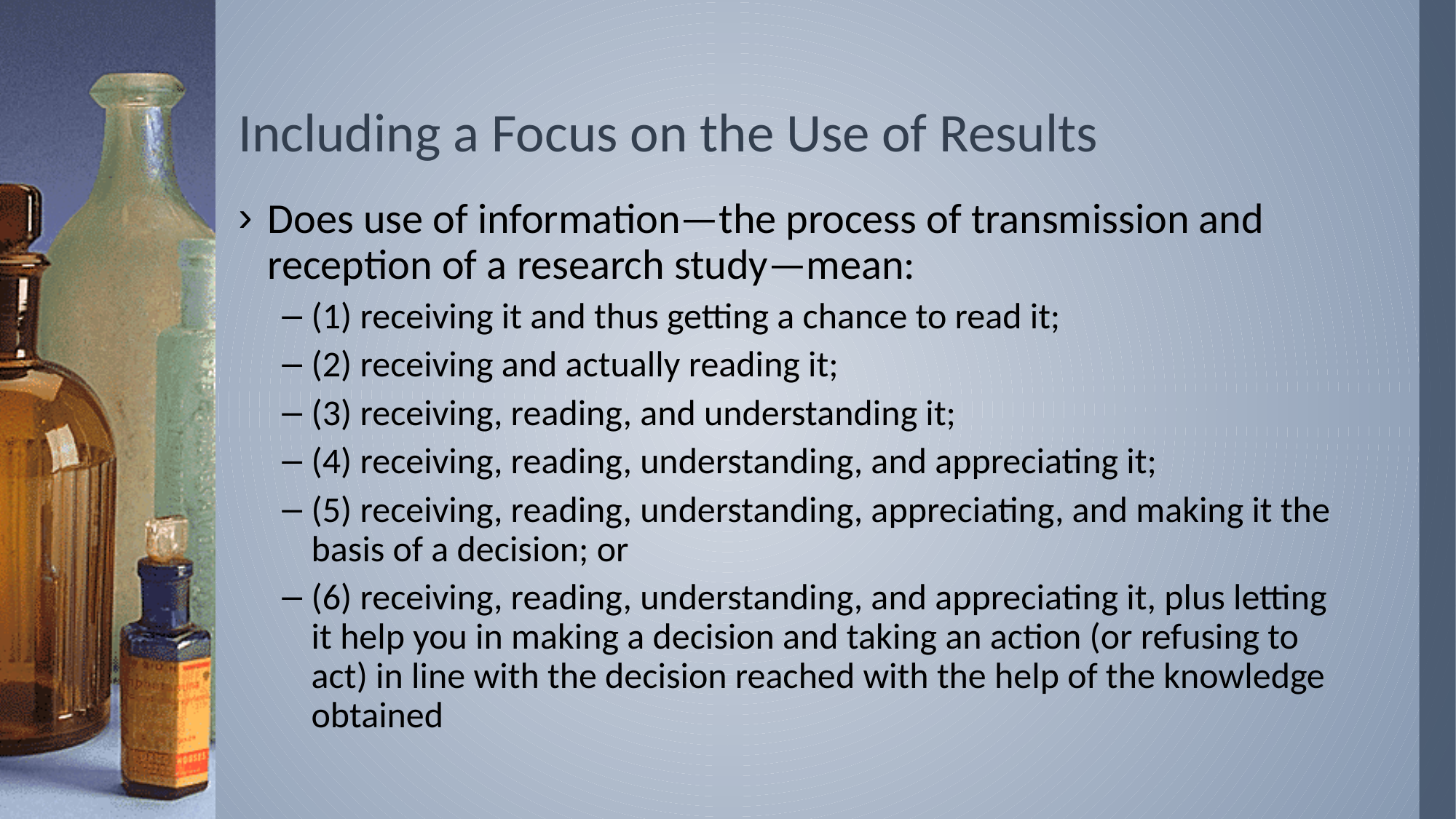

# Including a Focus on the Use of Results
Does use of information—the process of transmission and reception of a research study—mean:
(1) receiving it and thus getting a chance to read it;
(2) receiving and actually reading it;
(3) receiving, reading, and understanding it;
(4) receiving, reading, understanding, and appreciating it;
(5) receiving, reading, understanding, appreciating, and making it the basis of a decision; or
(6) receiving, reading, understanding, and appreciating it, plus letting it help you in making a decision and taking an action (or refusing to act) in line with the decision reached with the help of the knowledge obtained